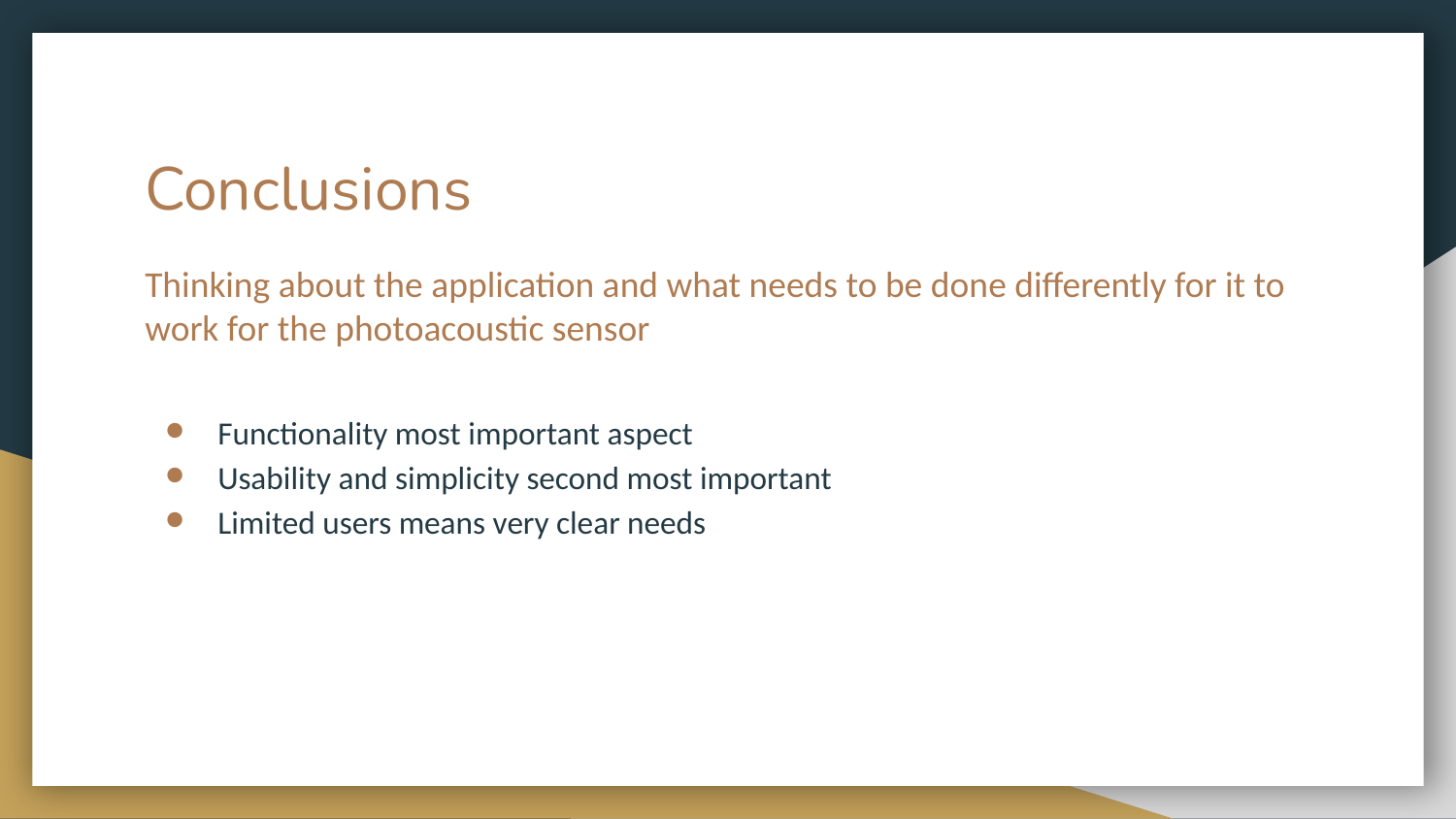

# Conclusions
Thinking about the application and what needs to be done differently for it to work for the photoacoustic sensor
Functionality most important aspect
Usability and simplicity second most important
Limited users means very clear needs